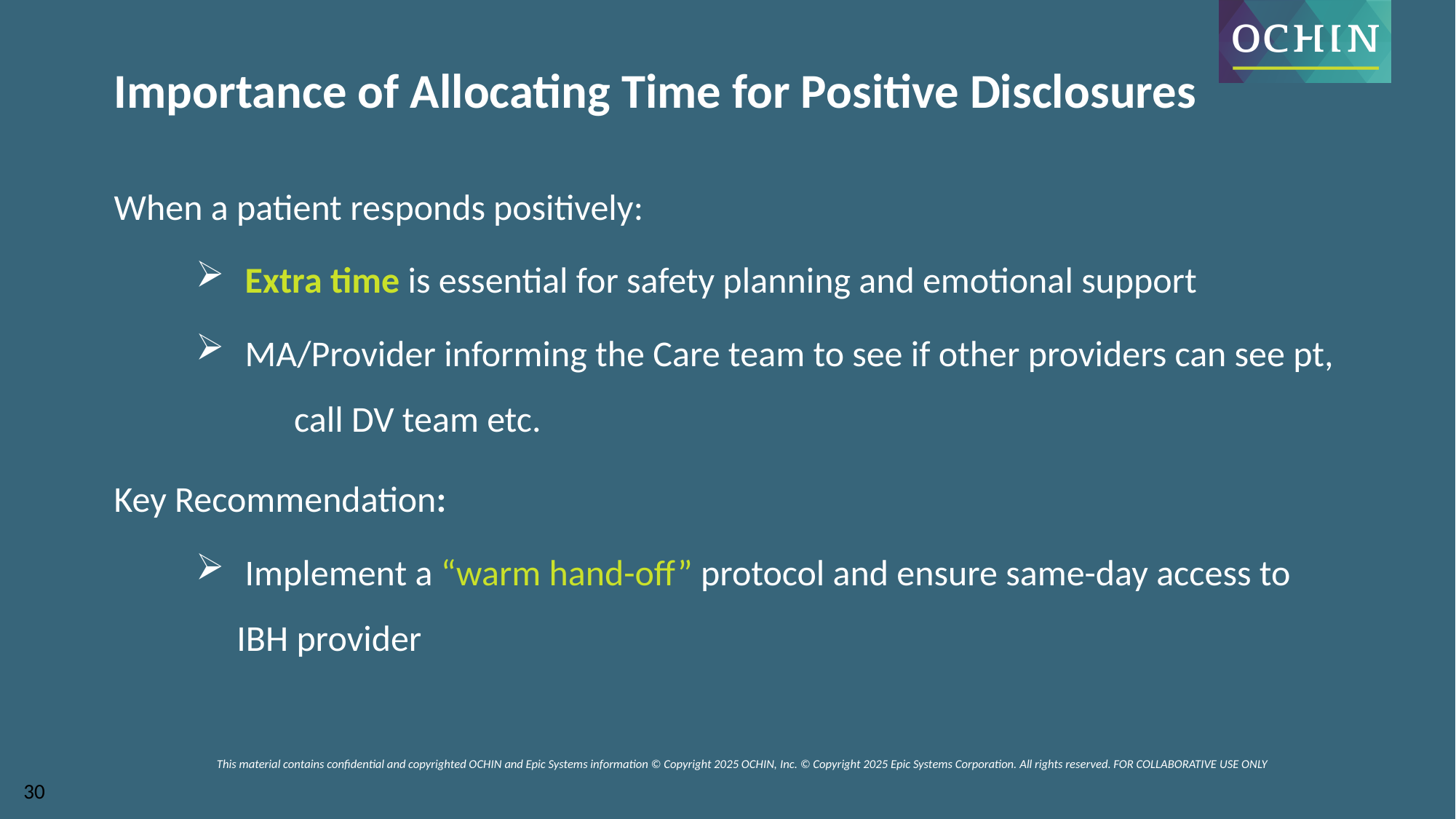

Importance of Allocating Time for Positive Disclosures

When a patient responds positively:
 Extra time is essential for safety planning and emotional support
 MA/Provider informing the Care team to see if other providers can see pt,        call DV team etc.
Key Recommendation:
 Implement a “warm hand-off” protocol and ensure same-day access to IBH provider
This material contains confidential and copyrighted OCHIN and Epic Systems information © Copyright 2025 OCHIN, Inc. © Copyright 2025 Epic Systems Corporation. All rights reserved. FOR COLLABORATIVE USE ONLY